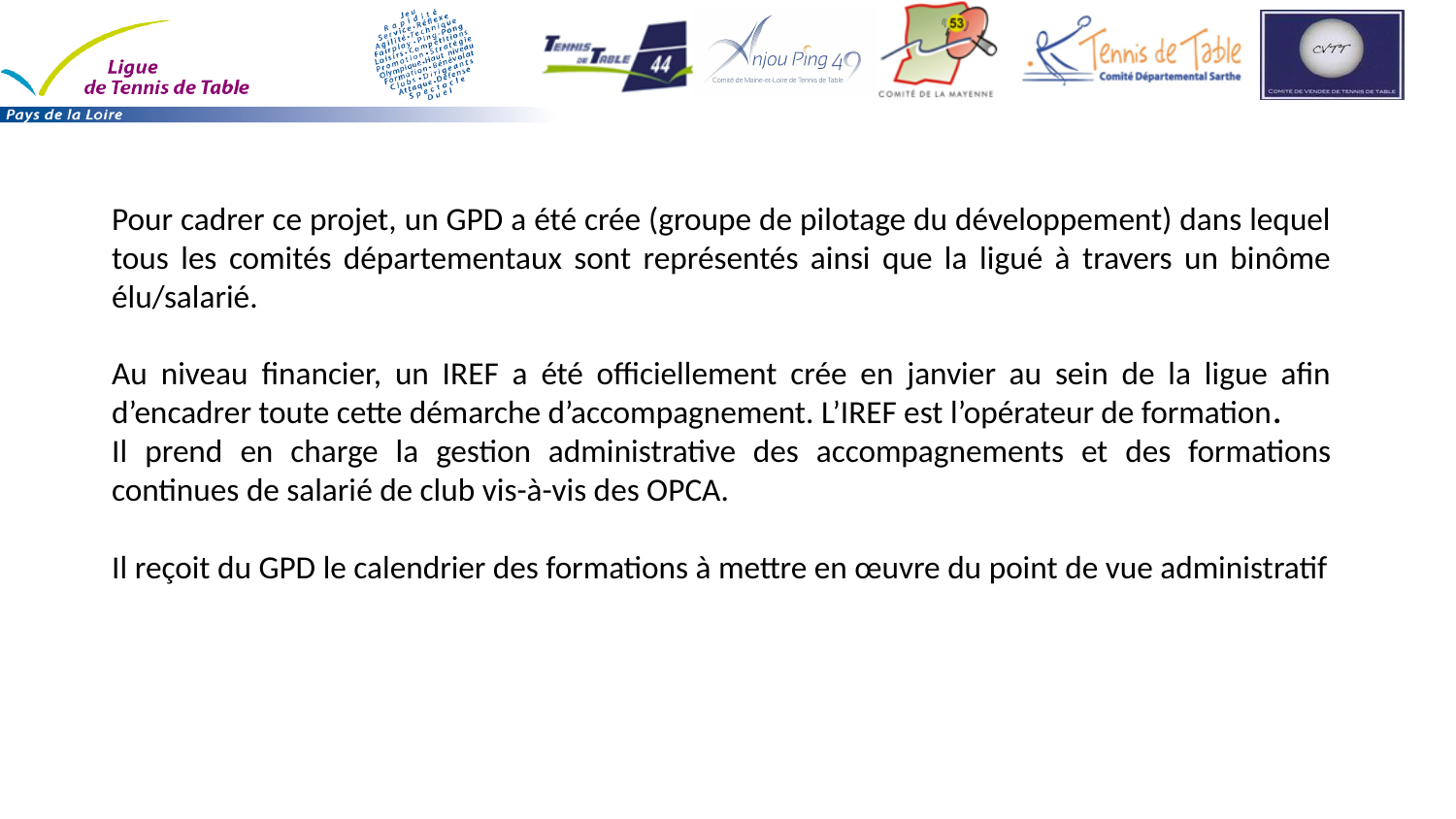

Pour cadrer ce projet, un GPD a été crée (groupe de pilotage du développement) dans lequel tous les comités départementaux sont représentés ainsi que la ligué à travers un binôme élu/salarié.

Au niveau financier, un IREF a été officiellement crée en janvier au sein de la ligue afin d’encadrer toute cette démarche d’accompagnement. L’IREF est l’opérateur de formation.
Il prend en charge la gestion administrative des accompagnements et des formations continues de salarié de club vis-à-vis des OPCA.

Il reçoit du GPD le calendrier des formations à mettre en œuvre du point de vue administratif